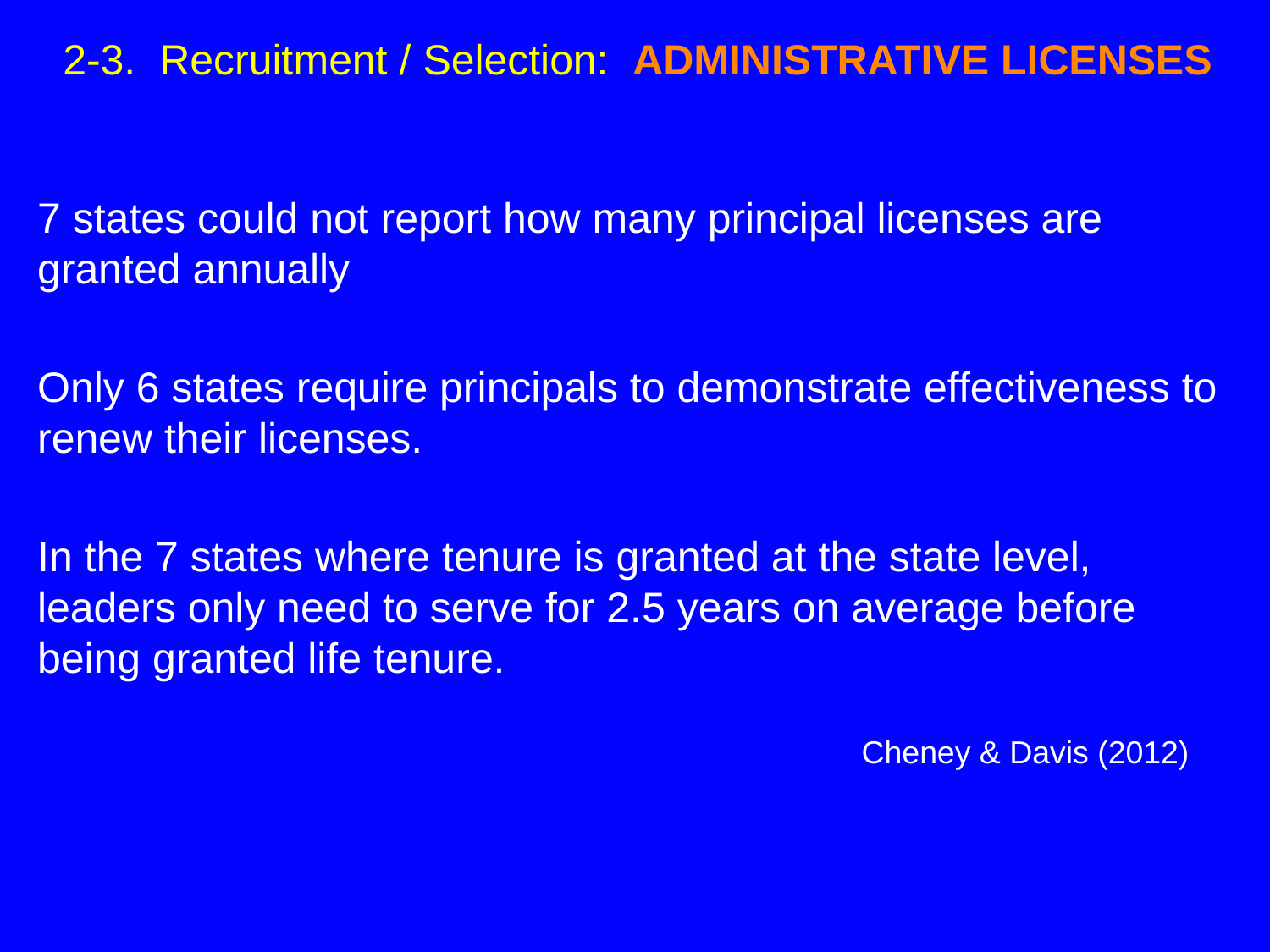

2-3.  Recruitment / Selection:  ADMINISTRATIVE LICENSES

7 states could not report how many principal licenses are granted annually

Only 6 states require principals to demonstrate effectiveness to renew their licenses.

In the 7 states where tenure is granted at the state level, leaders only need to serve for 2.5 years on average before being granted life tenure.

						       Cheney & Davis (2012)